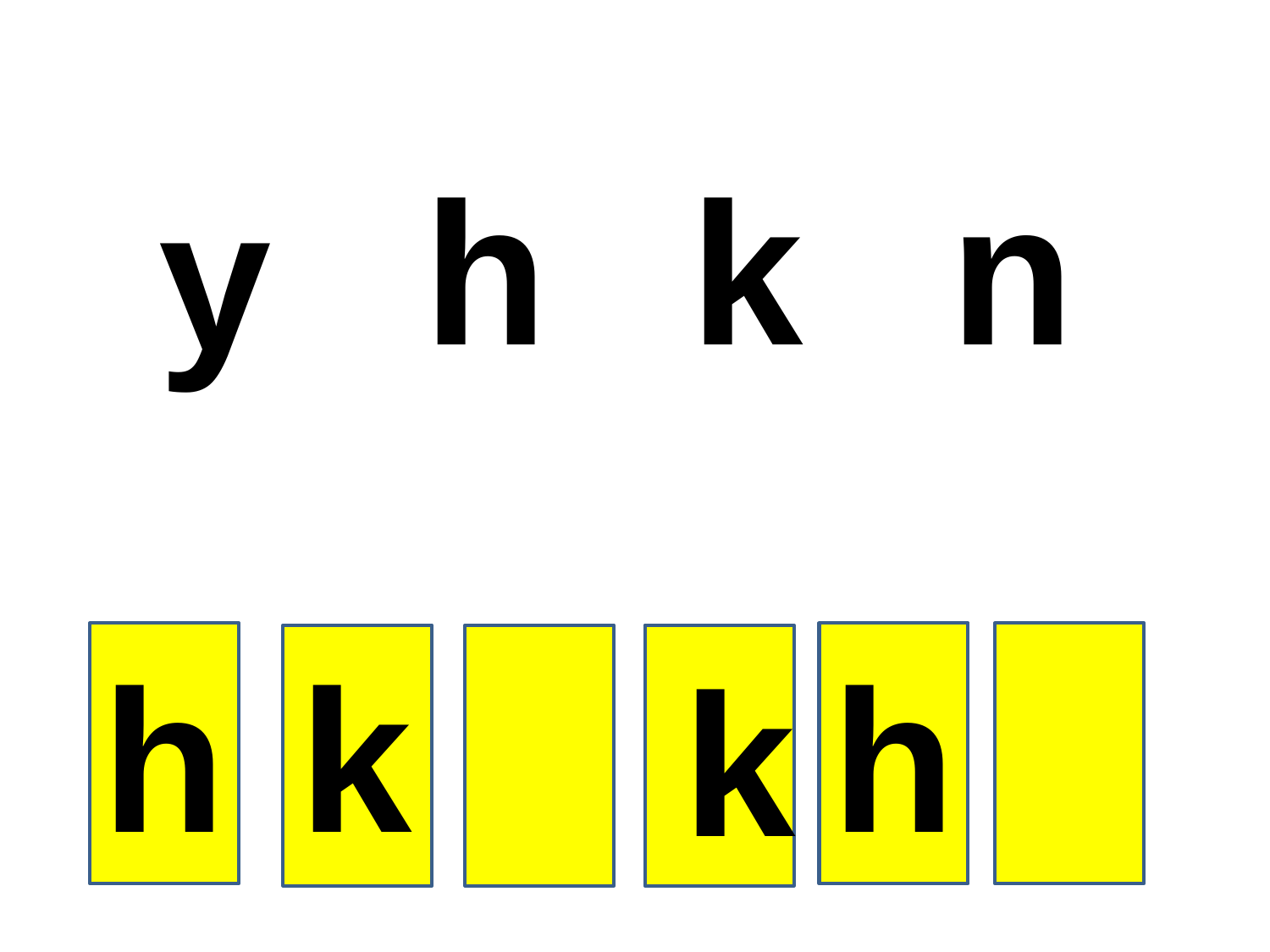

k
h
n
y
h
k
h

k